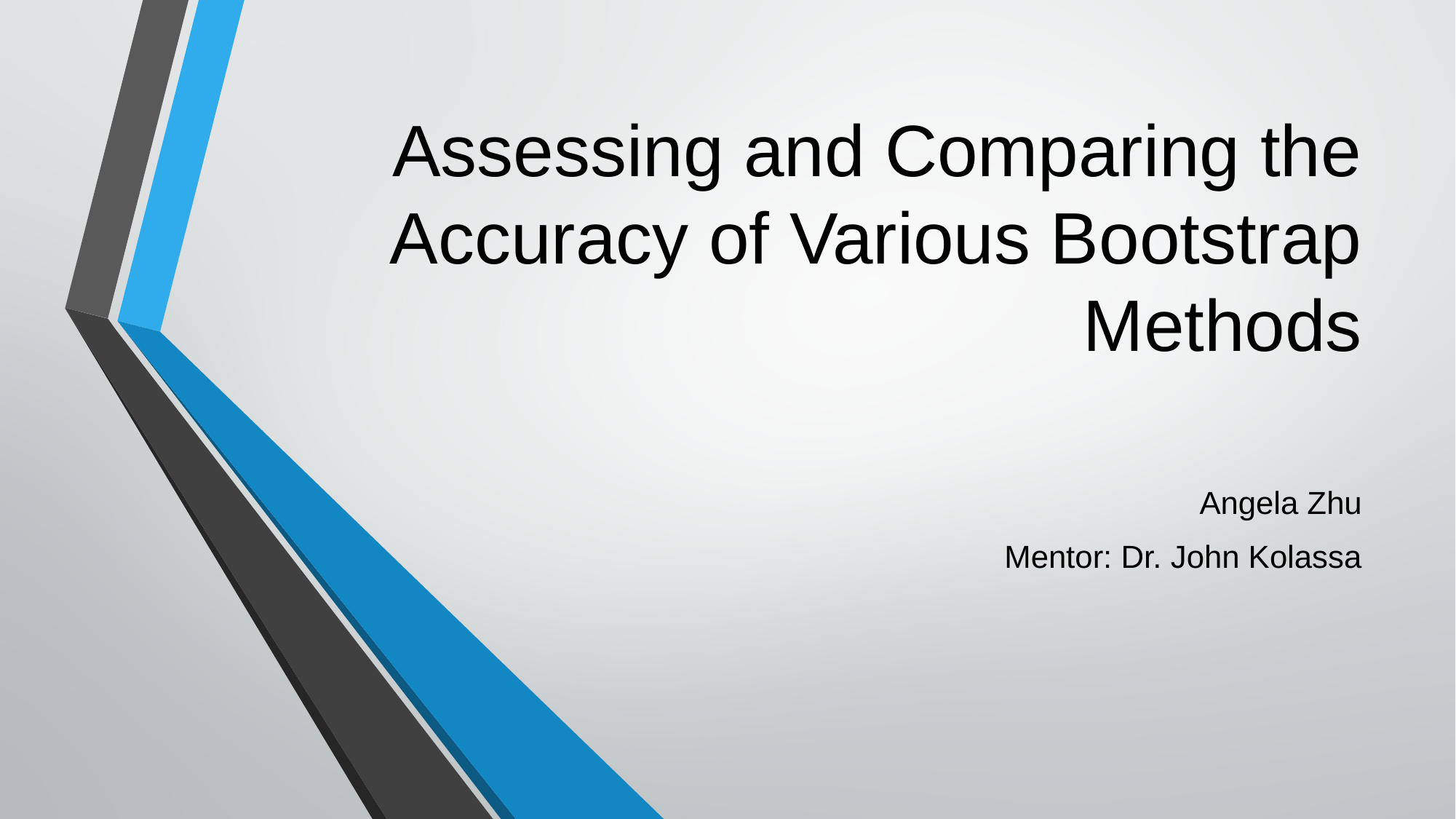

# Assessing and Comparing the Accuracy of Various Bootstrap Methods
Angela Zhu
Mentor: Dr. John Kolassa